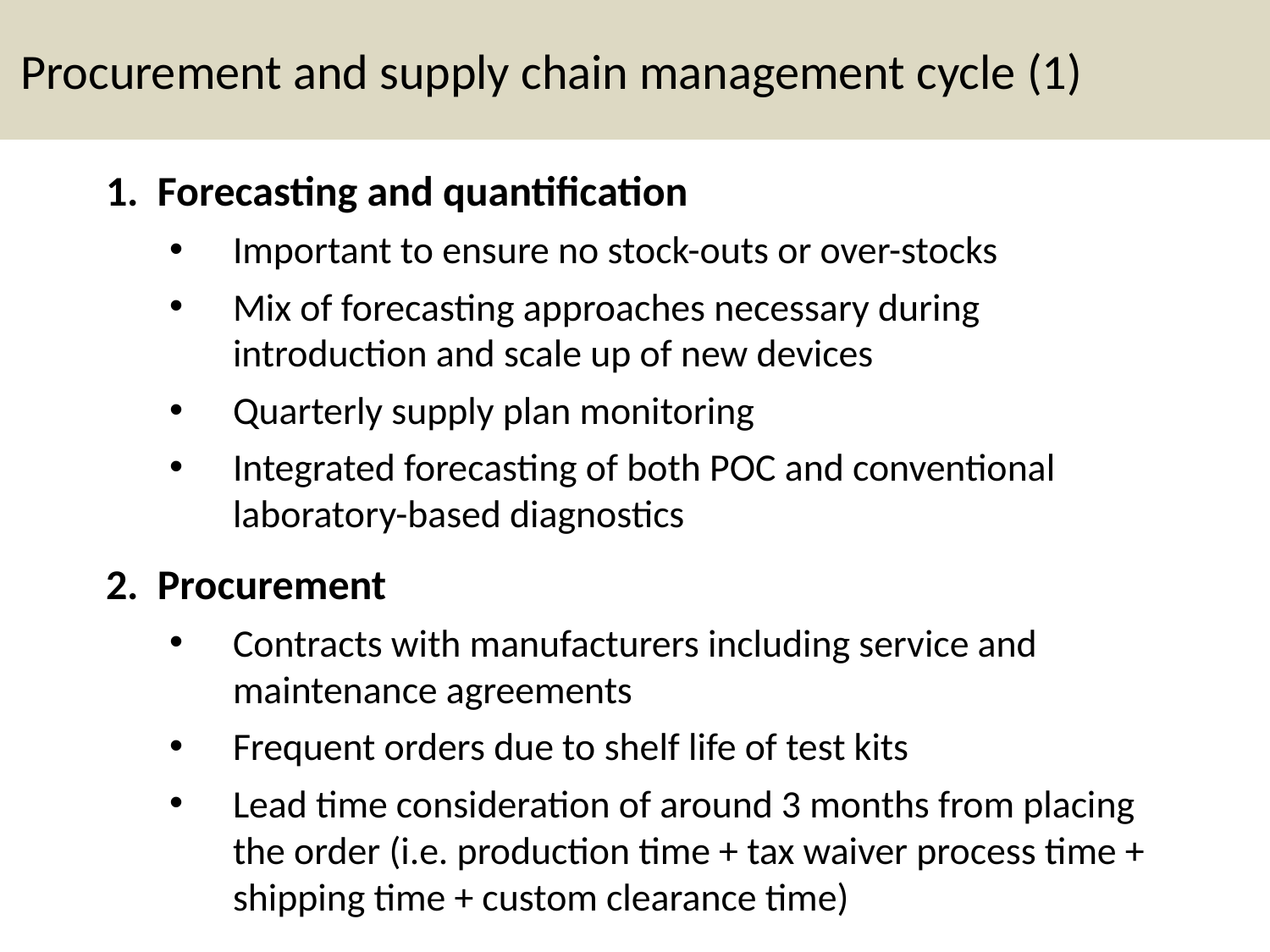

# Procurement and supply chain management cycle (1)
1.  Forecasting and quantification
Important to ensure no stock-outs or over-stocks
Mix of forecasting approaches necessary during introduction and scale up of new devices
Quarterly supply plan monitoring
Integrated forecasting of both POC and conventional laboratory-based diagnostics
2.  Procurement
Contracts with manufacturers including service and maintenance agreements
Frequent orders due to shelf life of test kits
Lead time consideration of around 3 months from placing the order (i.e. production time + tax waiver process time + shipping time + custom clearance time)